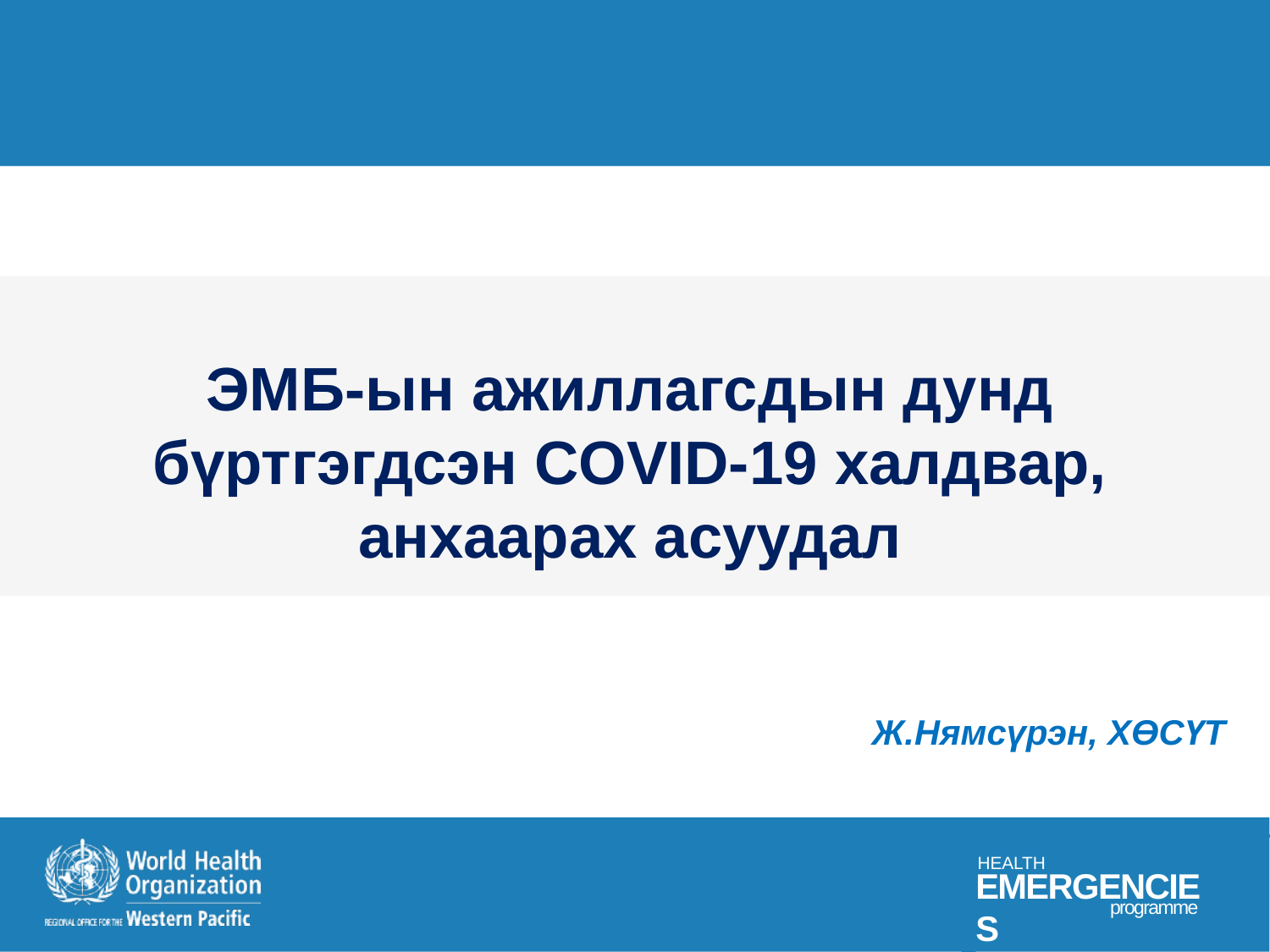

# ЭМБ-ын ажиллагсдын дунд бүртгэгдсэн COVID-19 халдвар, анхаарах асуудал
Ж.Нямсүрэн, ХӨСҮТ